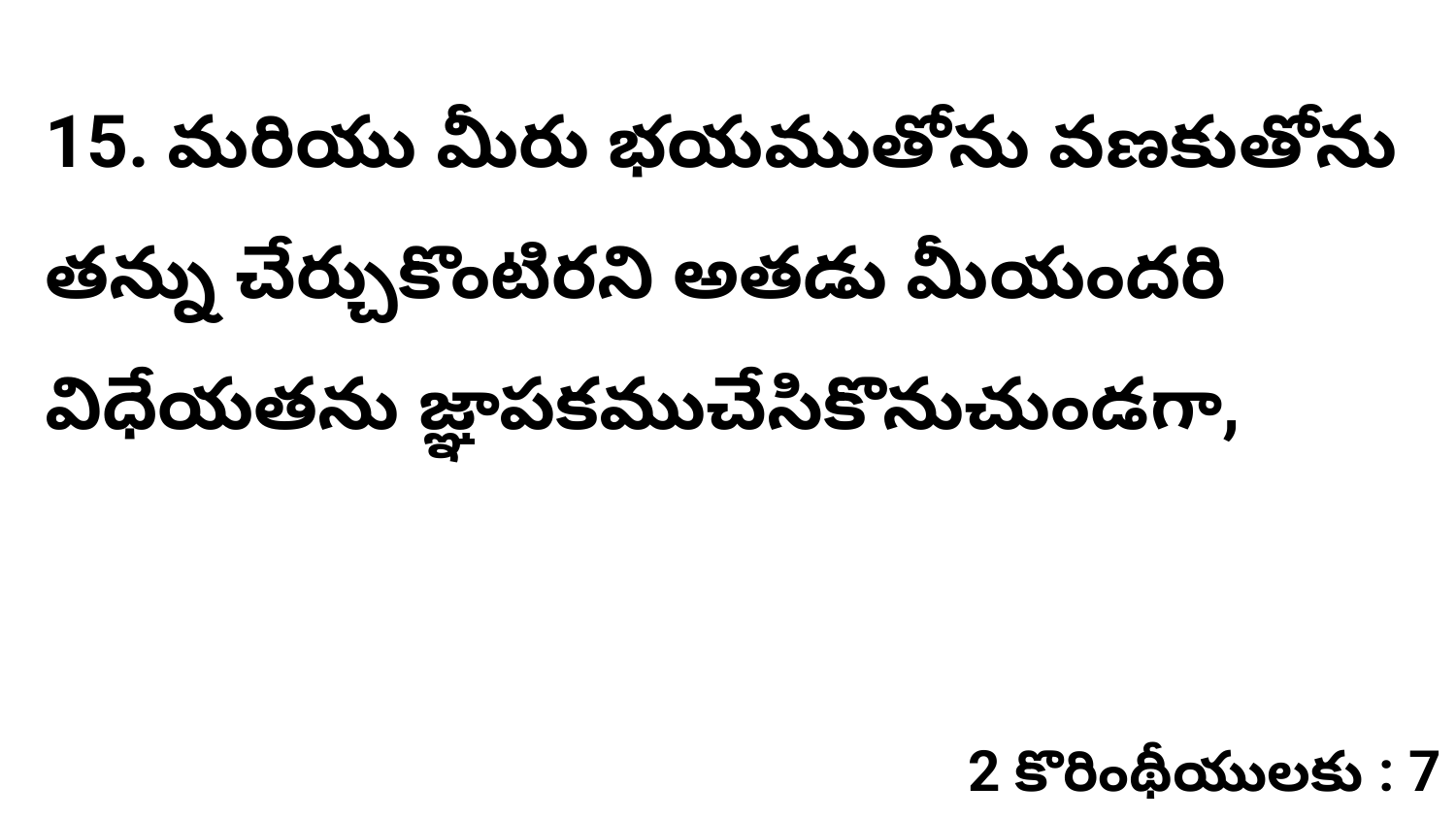

15. మరియు మీరు భయముతోను వణకుతోను తన్ను చేర్చుకొంటిరని అతడు మీయందరి విధేయతను జ్ఞాపకముచేసికొనుచుండగా,
2 కొరింథీయులకు : 7